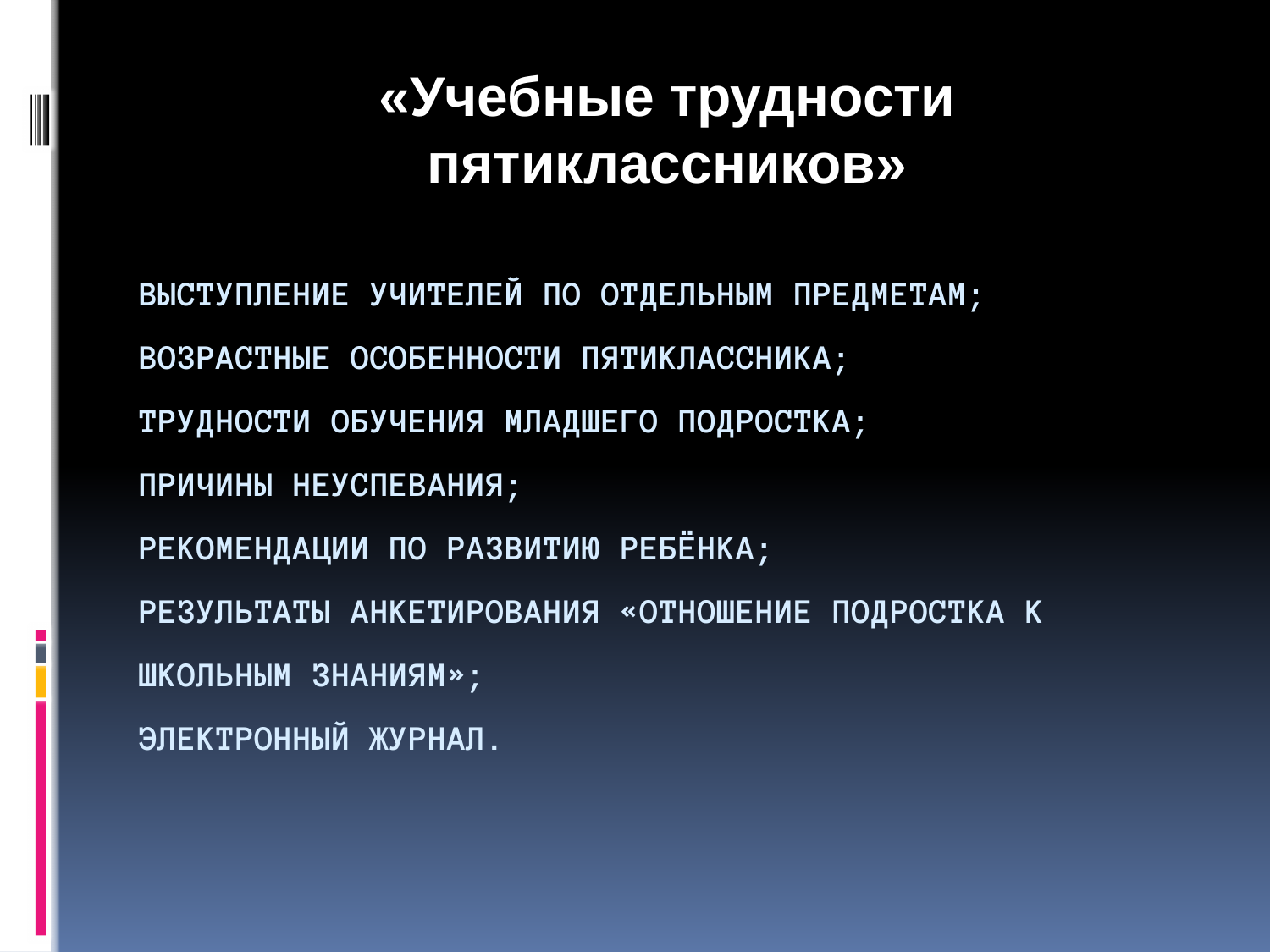

«Учебные трудности пятиклассников»
# Выступление учителей по отдельным предметам; Возрастные особенности пятиклассника; Трудности обучения младшего подростка; причины неуспевания; рекомендации по развитию ребёнка; Результаты анкетирования «Отношение подростка к школьным знаниям»; электронный журнал.